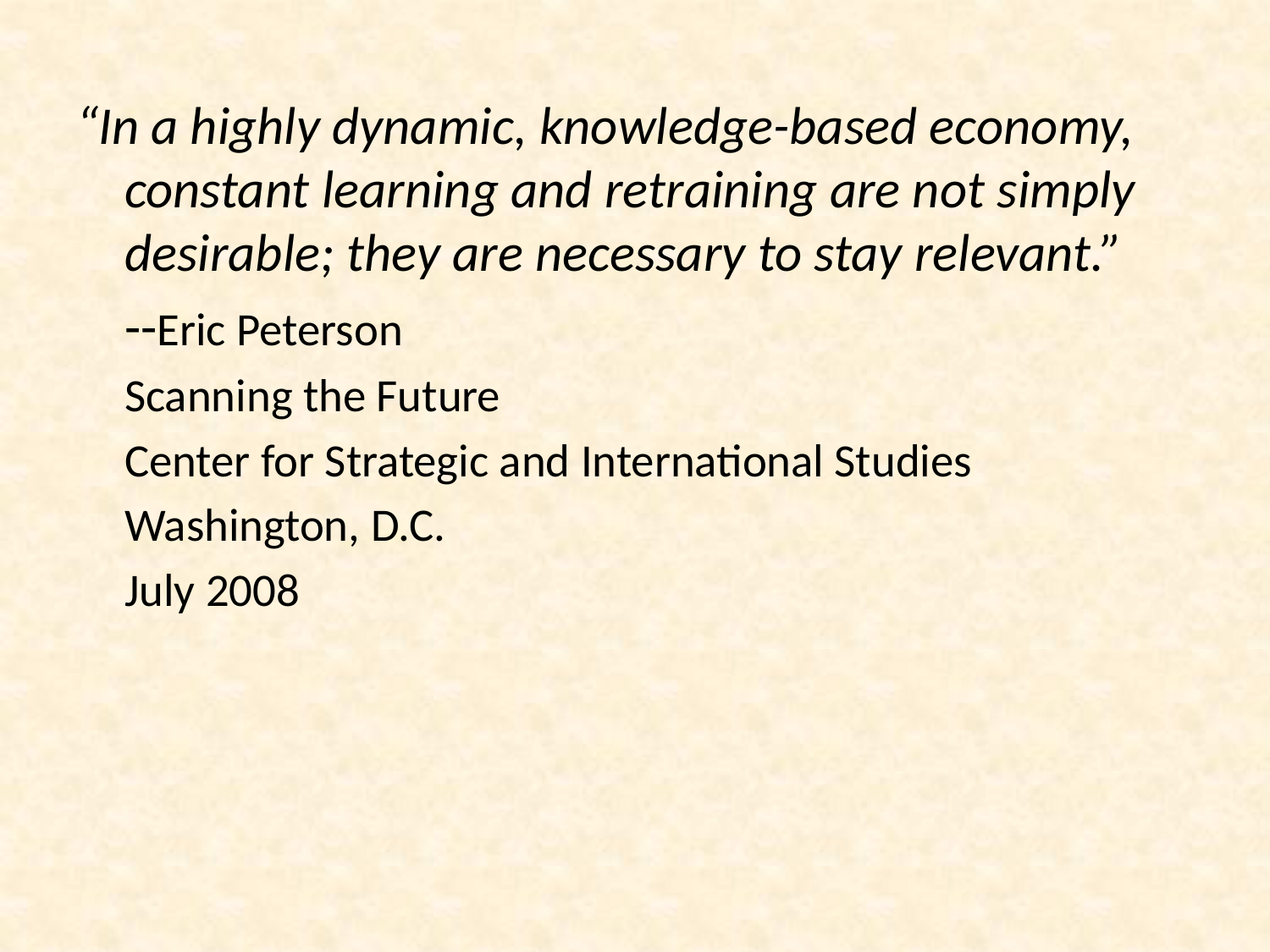

“In a highly dynamic, knowledge-based economy, constant learning and retraining are not simply desirable; they are necessary to stay relevant.”
		--Eric Peterson
			Scanning the Future
			Center for Strategic and International Studies
			Washington, D.C.
			July 2008